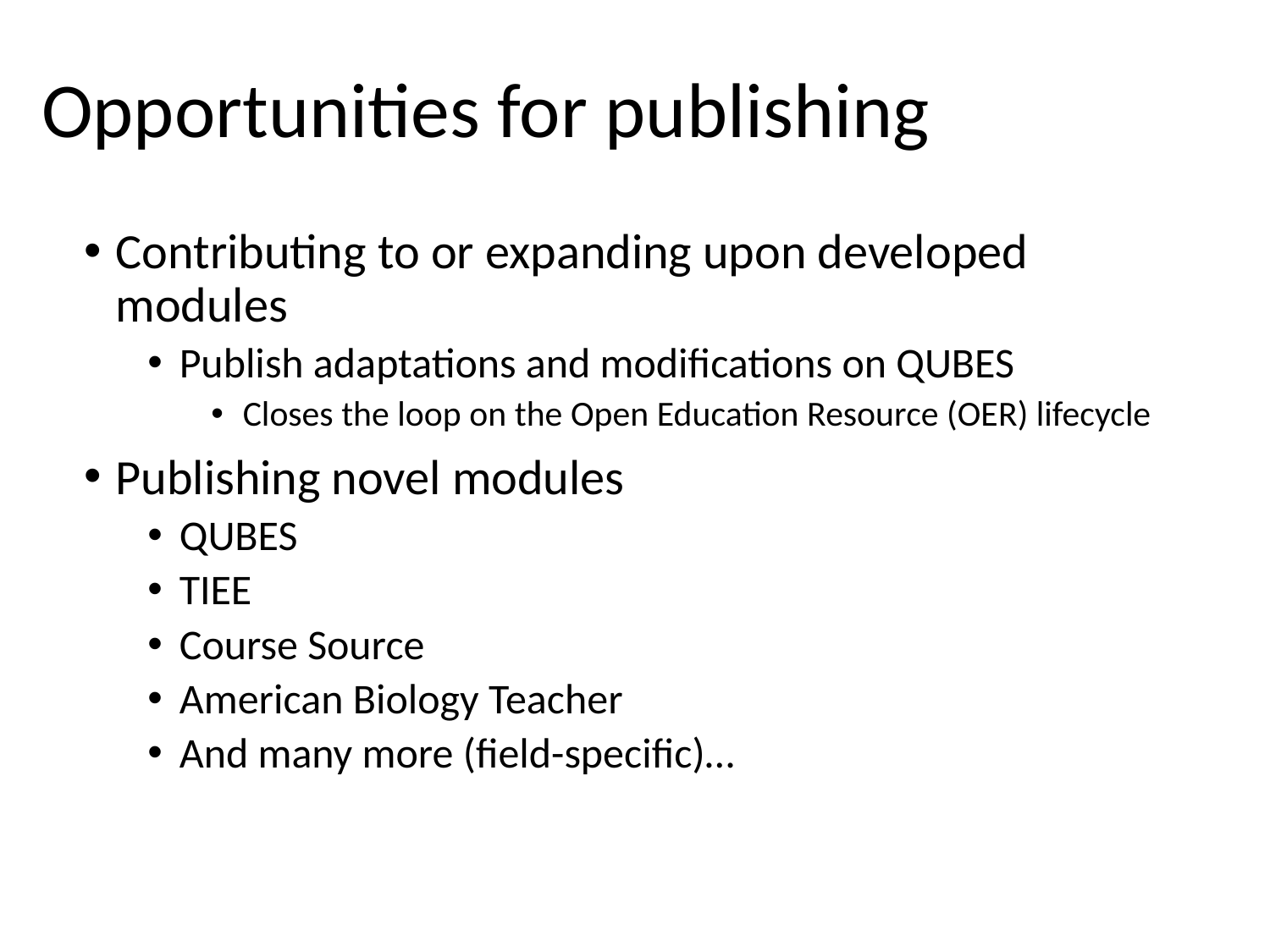

# Opportunities for publishing
Contributing to or expanding upon developed modules
Publish adaptations and modifications on QUBES
Closes the loop on the Open Education Resource (OER) lifecycle
Publishing novel modules
QUBES
TIEE
Course Source
American Biology Teacher
And many more (field-specific)…